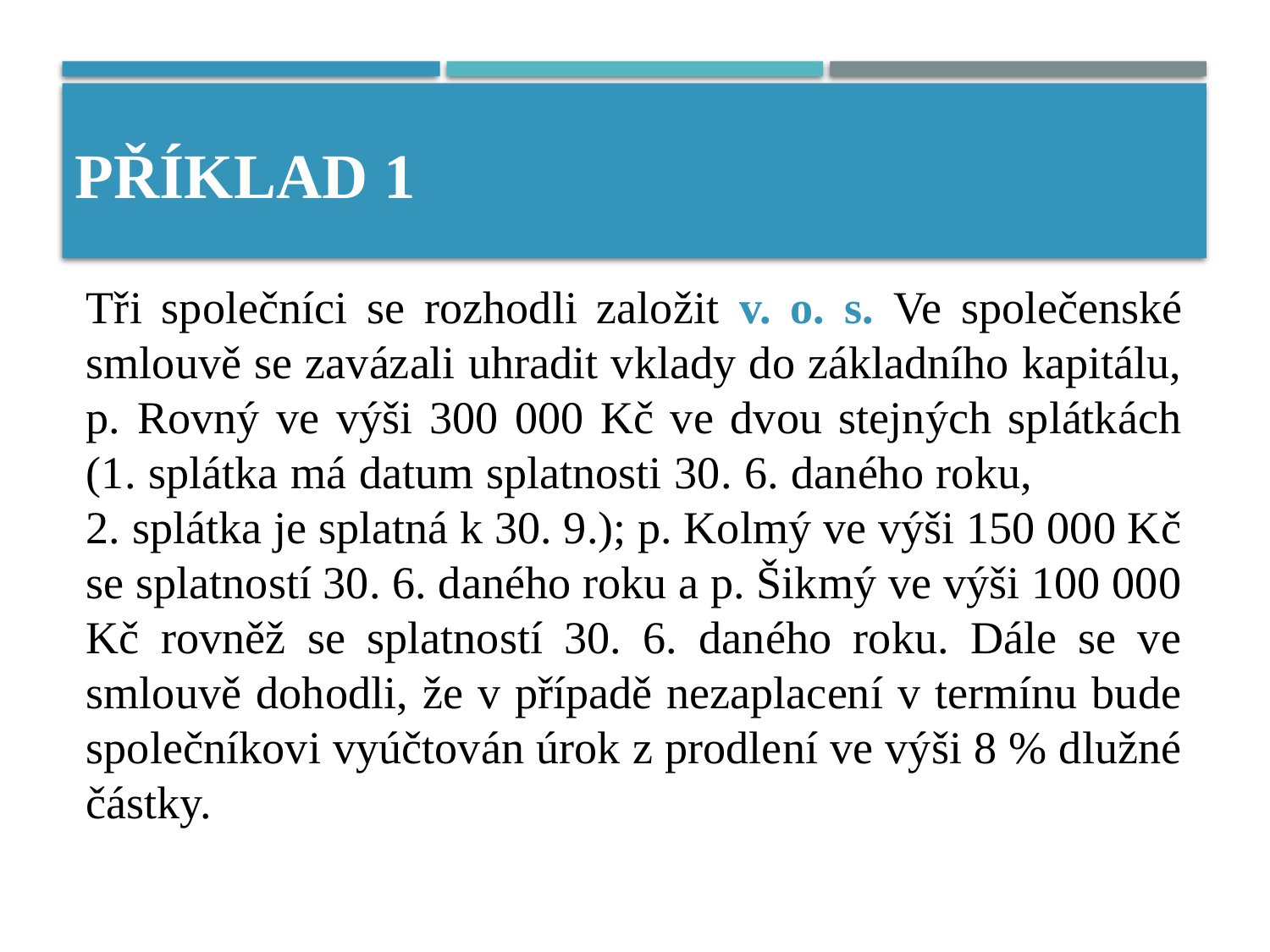

# PŘÍKLAD 1
Tři společníci se rozhodli založit v. o. s. Ve společenské smlouvě se zavázali uhradit vklady do základního kapitálu, p. Rovný ve výši 300 000 Kč ve dvou stejných splátkách (1. splátka má datum splatnosti 30. 6. daného roku,             2. splátka je splatná k 30. 9.); p. Kolmý ve výši 150 000 Kč se splatností 30. 6. daného roku a p. Šikmý ve výši 100 000 Kč rovněž se splatností 30. 6. daného roku. Dále se ve smlouvě dohodli, že v případě nezaplacení v termínu bude společníkovi vyúčtován úrok z prodlení ve výši 8 % dlužné částky.